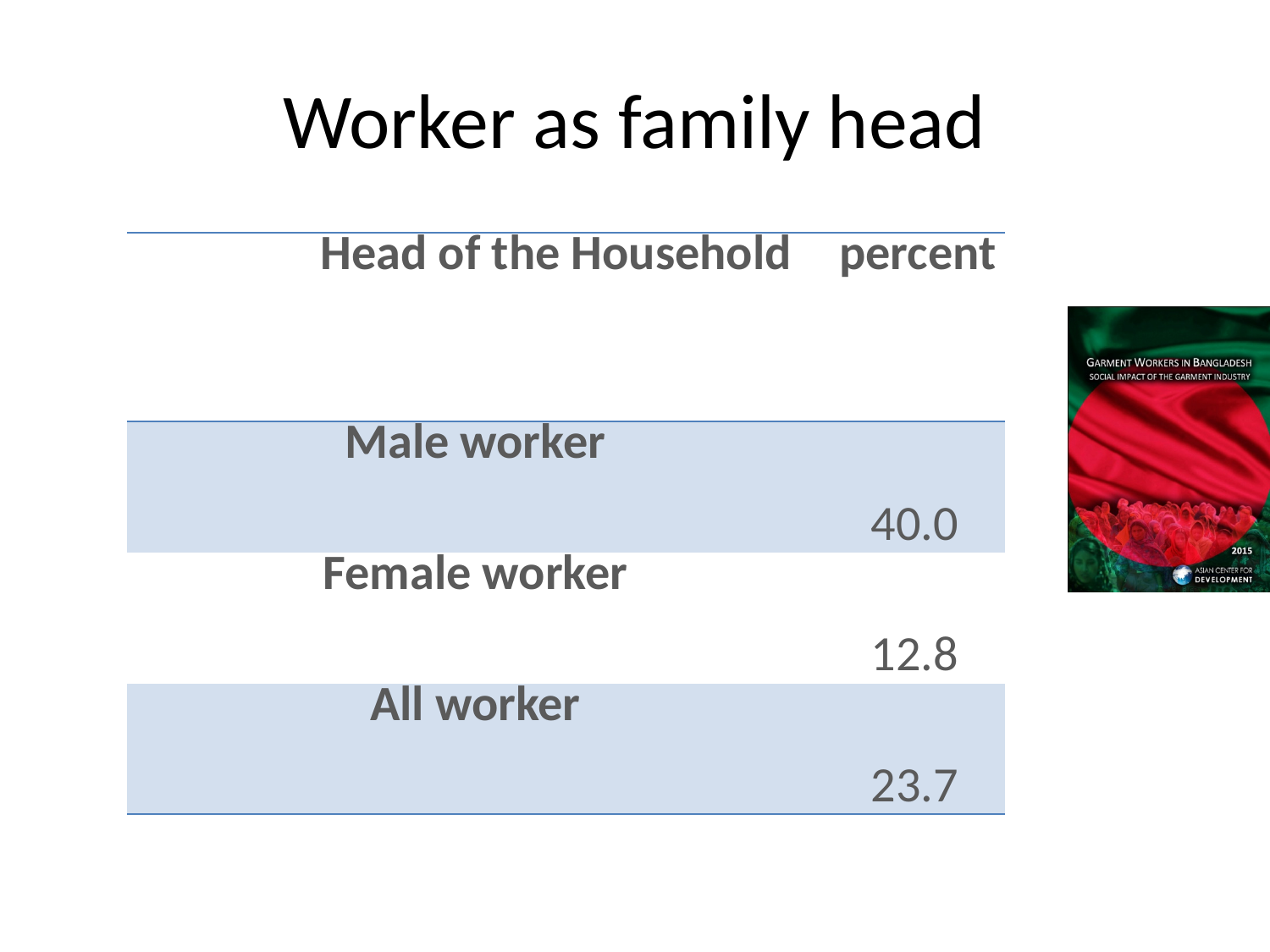

# Worker as family head
| Head of the Household | percent |
| --- | --- |
| Male worker | 40.0 |
| Female worker | 12.8 |
| All worker | 23.7 |